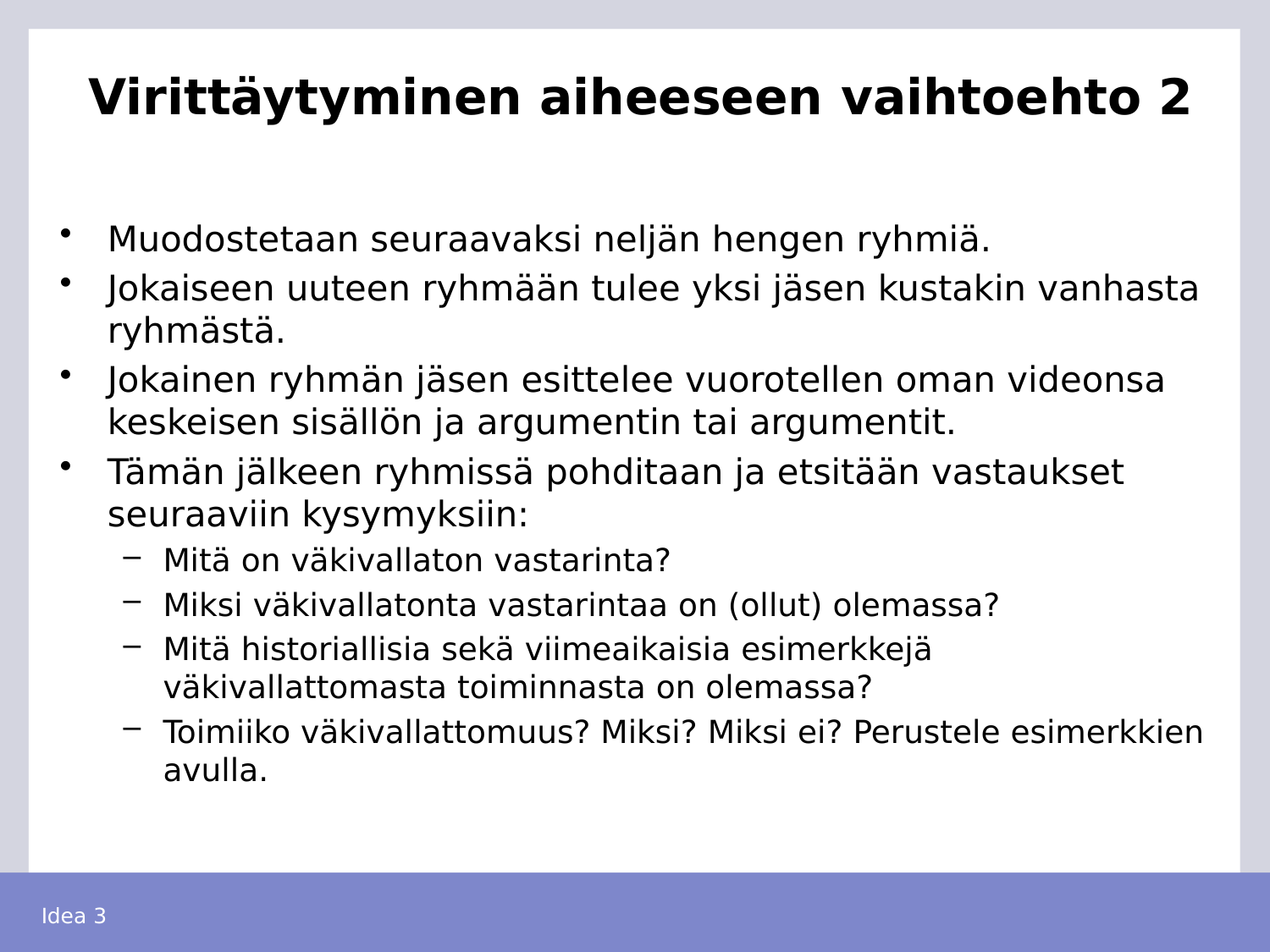

# Virittäytyminen aiheeseen vaihtoehto 2
Muodostetaan seuraavaksi neljän hengen ryhmiä.
Jokaiseen uuteen ryhmään tulee yksi jäsen kustakin vanhasta ryhmästä.
Jokainen ryhmän jäsen esittelee vuorotellen oman videonsa keskeisen sisällön ja argumentin tai argumentit.
Tämän jälkeen ryhmissä pohditaan ja etsitään vastaukset seuraaviin kysymyksiin:
Mitä on väkivallaton vastarinta?
Miksi väkivallatonta vastarintaa on (ollut) olemassa?
Mitä historiallisia sekä viimeaikaisia esimerkkejä väkivallattomasta toiminnasta on olemassa?
Toimiiko väkivallattomuus? Miksi? Miksi ei? Perustele esimerkkien avulla.